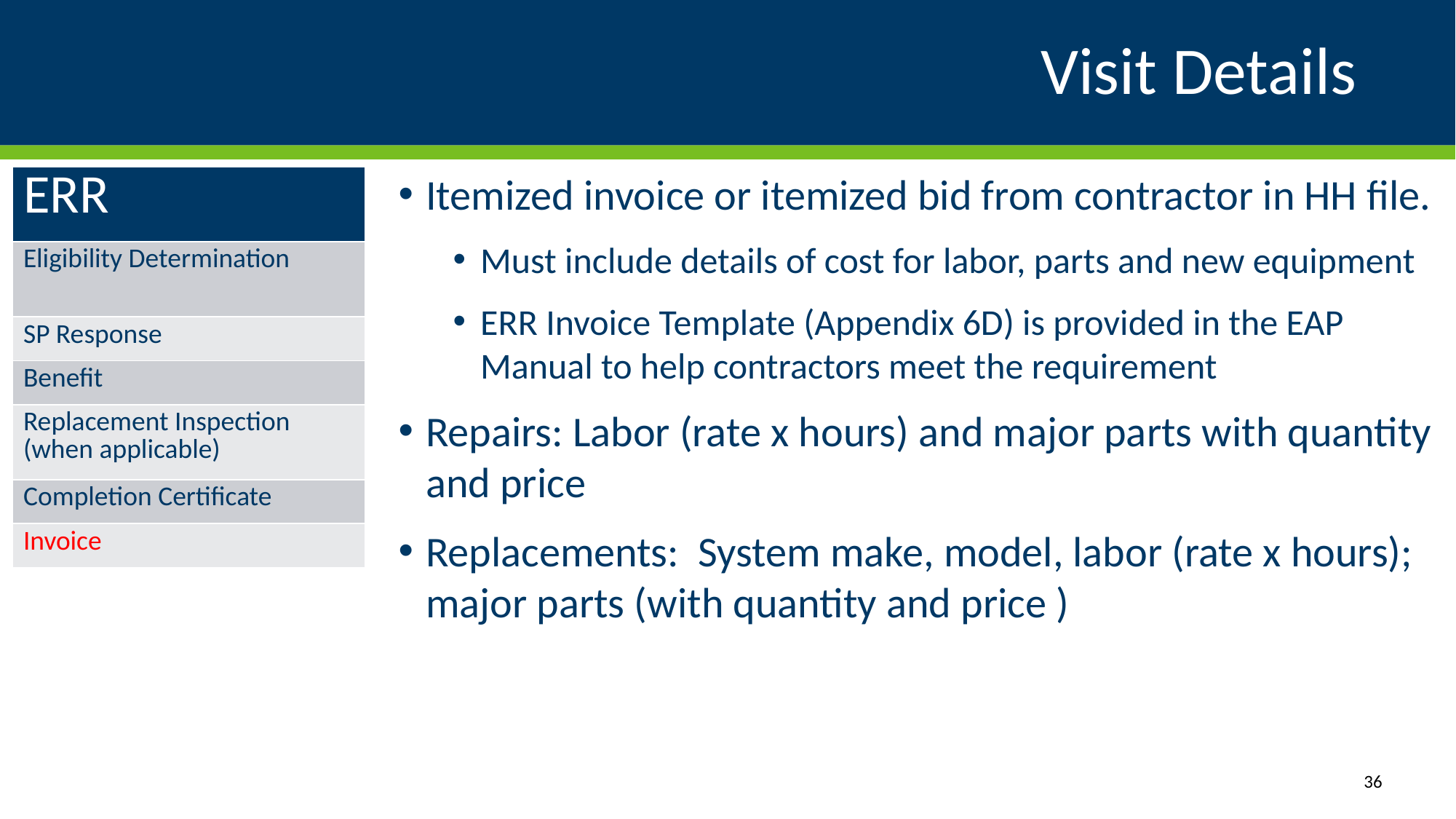

# Visit Details
Itemized invoice or itemized bid from contractor in HH file.
Must include details of cost for labor, parts and new equipment
ERR Invoice Template (Appendix 6D) is provided in the EAP Manual to help contractors meet the requirement
Repairs: Labor (rate x hours) and major parts with quantity and price
Replacements:  System make, model, labor (rate x hours); major parts (with quantity and price )

| ERR |
| --- |
| Eligibility Determination |
| SP Response |
| Benefit |
| Replacement Inspection (when applicable) |
| Completion Certificate |
| Invoice |
36